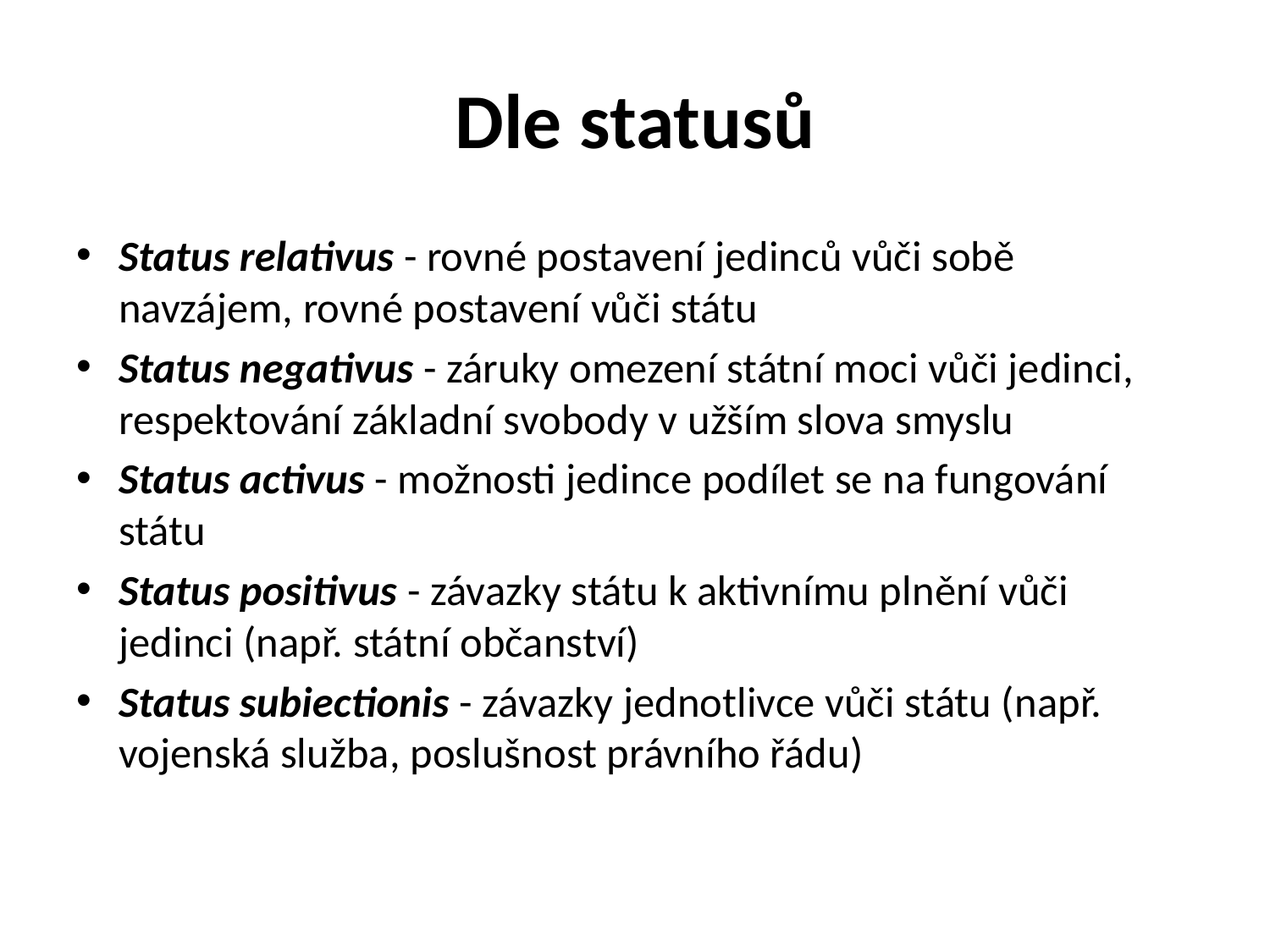

# Dle statusů
Status relativus - rovné postavení jedinců vůči sobě navzájem, rovné postavení vůči státu
Status negativus - záruky omezení státní moci vůči jedinci, respektování základní svobody v užším slova smyslu
Status activus - možnosti jedince podílet se na fungování státu
Status positivus - závazky státu k aktivnímu plnění vůči jedinci (např. státní občanství)
Status subiectionis - závazky jednotlivce vůči státu (např. vojenská služba, poslušnost právního řádu)